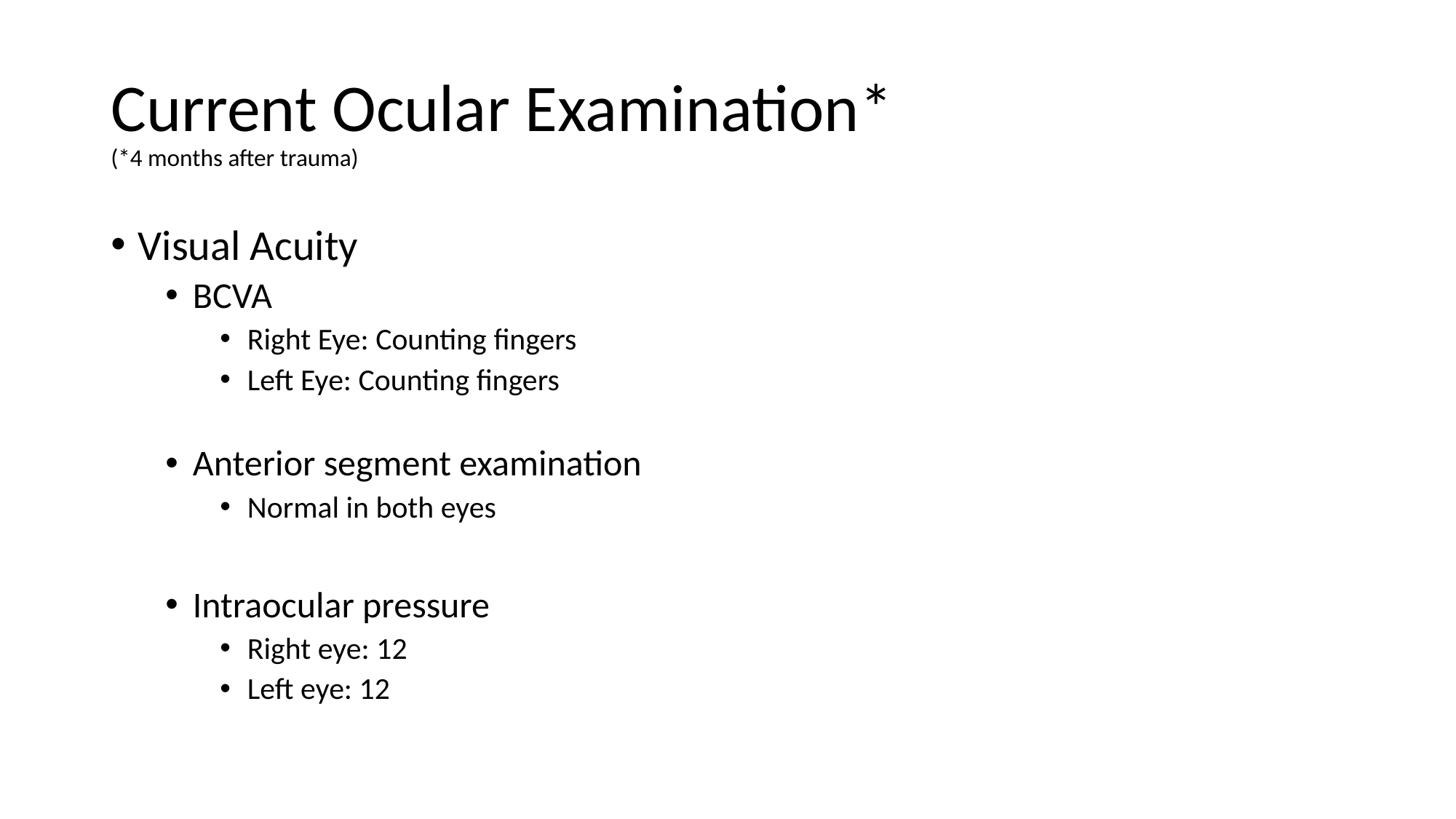

# Current Ocular Examination* (*4 months after trauma)
Visual Acuity
BCVA
Right Eye: Counting fingers
Left Eye: Counting fingers

Anterior segment examination
Normal in both eyes

Intraocular pressure
Right eye: 12
Left eye: 12